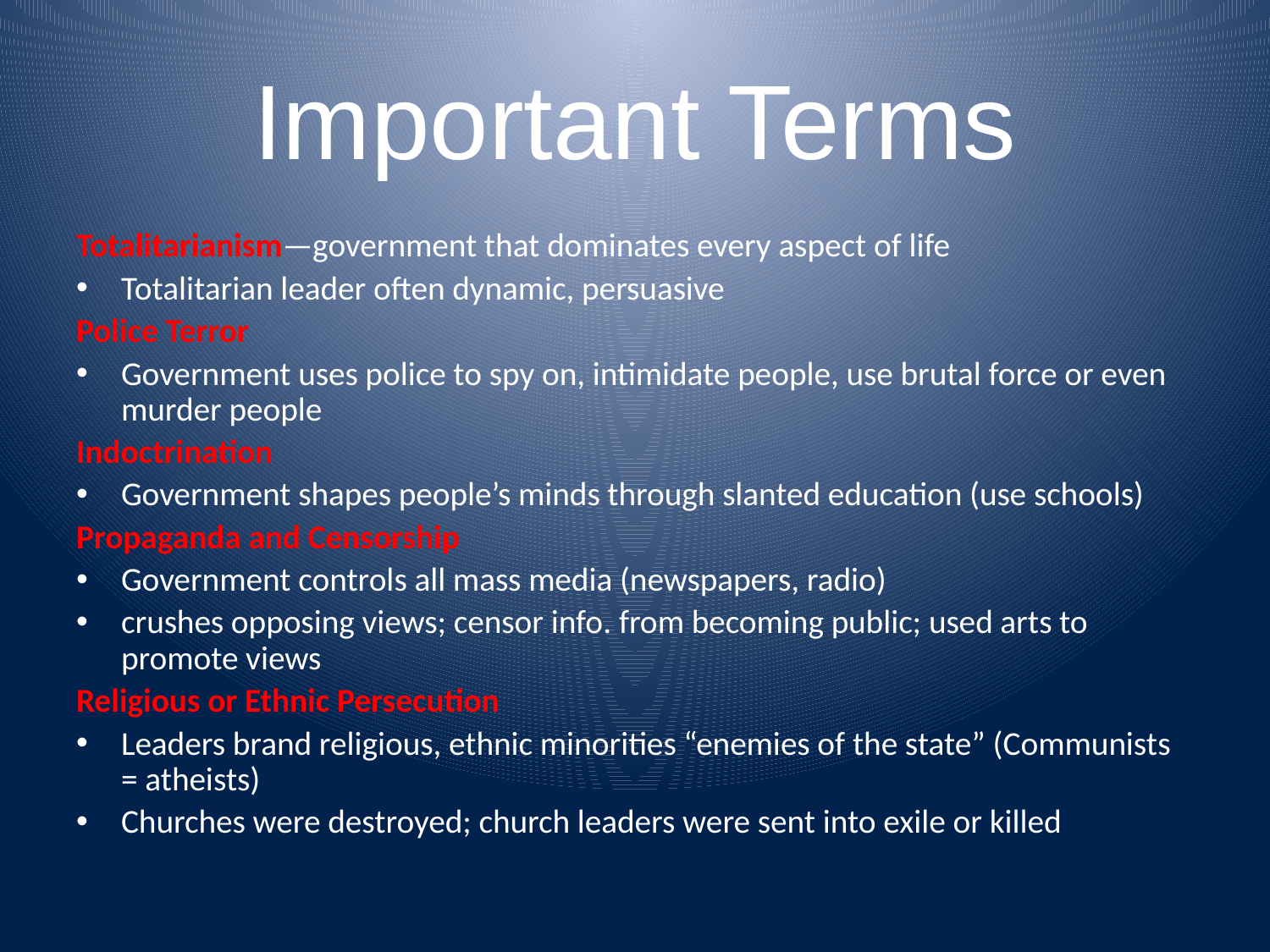

# Important Terms
Totalitarianism—government that dominates every aspect of life
Totalitarian leader often dynamic, persuasive
Police Terror
Government uses police to spy on, intimidate people, use brutal force or even murder people
Indoctrination
Government shapes people’s minds through slanted education (use schools)
Propaganda and Censorship
Government controls all mass media (newspapers, radio)
crushes opposing views; censor info. from becoming public; used arts to promote views
Religious or Ethnic Persecution
Leaders brand religious, ethnic minorities “enemies of the state” (Communists = atheists)
Churches were destroyed; church leaders were sent into exile or killed